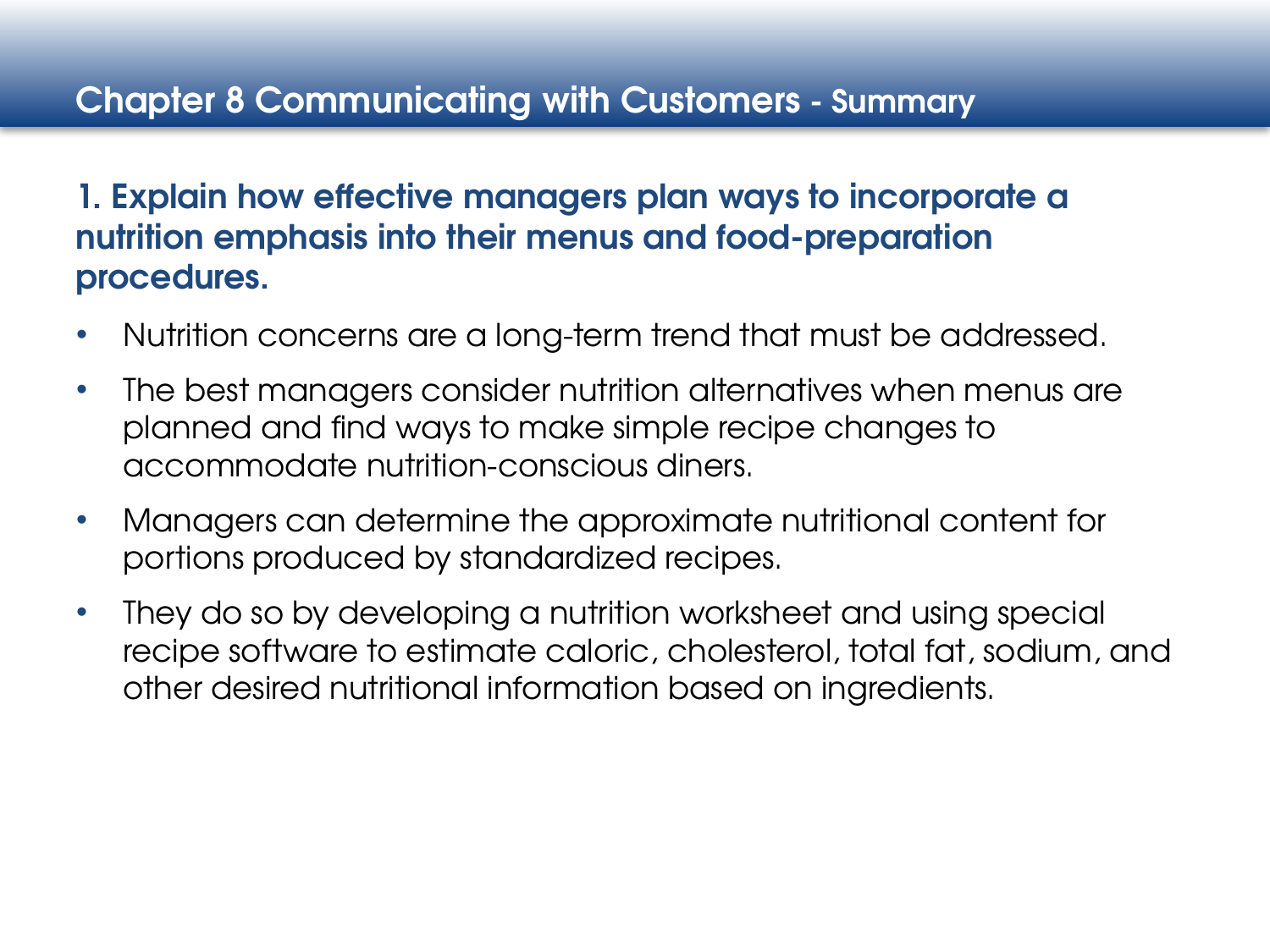

1. Explain how effective managers plan ways to incorporate a nutrition emphasis into their menus and food-preparation procedures.
Nutrition concerns are a long-term trend that must be addressed.
The best managers consider nutrition alternatives when menus are planned and find ways to make simple recipe changes to accommodate nutrition-conscious diners.
Managers can determine the approximate nutritional content for portions produced by standardized recipes.
They do so by developing a nutrition worksheet and using special recipe software to estimate caloric, cholesterol, total fat, sodium, and other desired nutritional information based on ingredients.